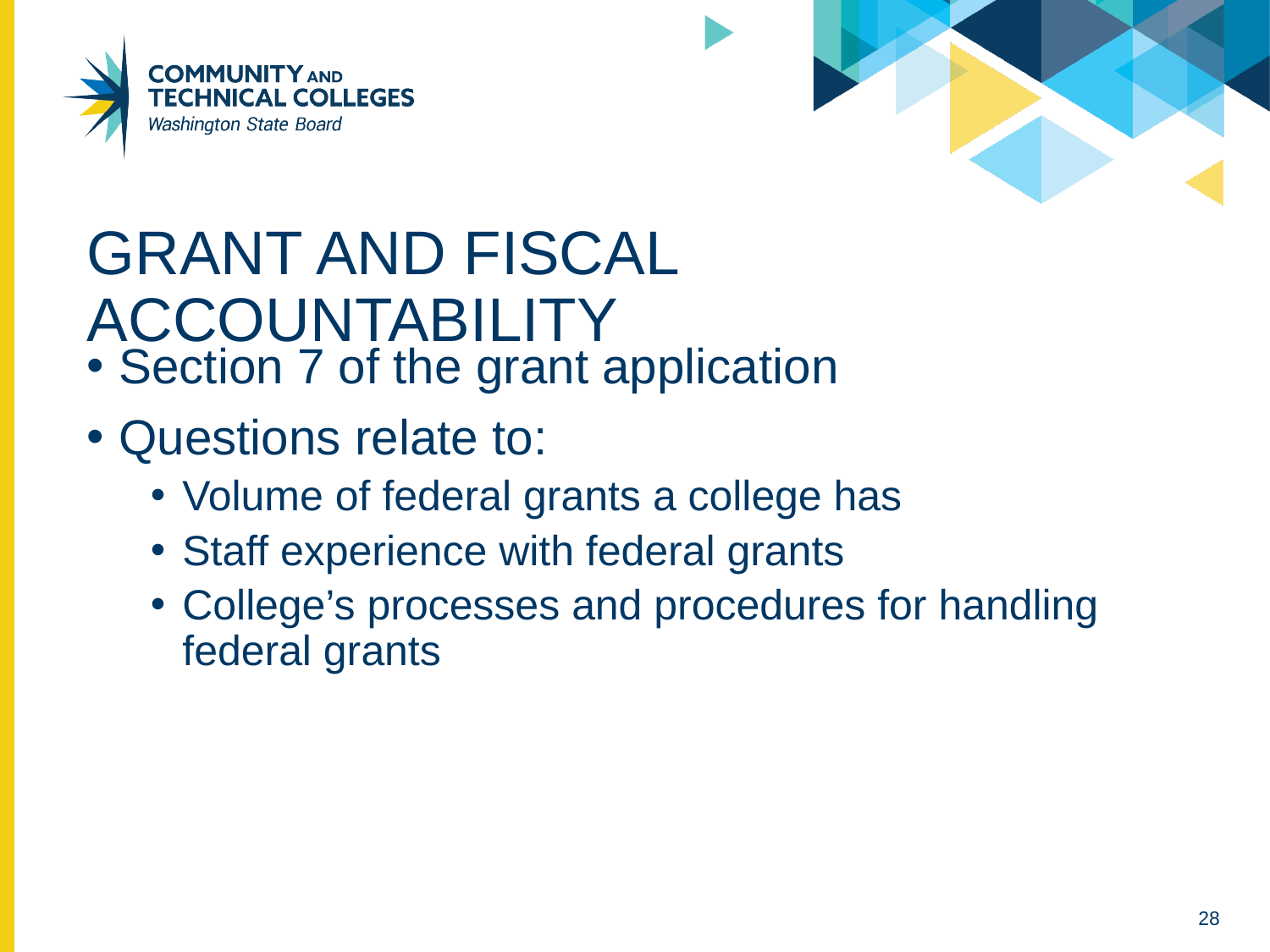

# Grant and fiscal accountability
Section 7 of the grant application
Questions relate to:
Volume of federal grants a college has
Staff experience with federal grants
College’s processes and procedures for handling federal grants

28